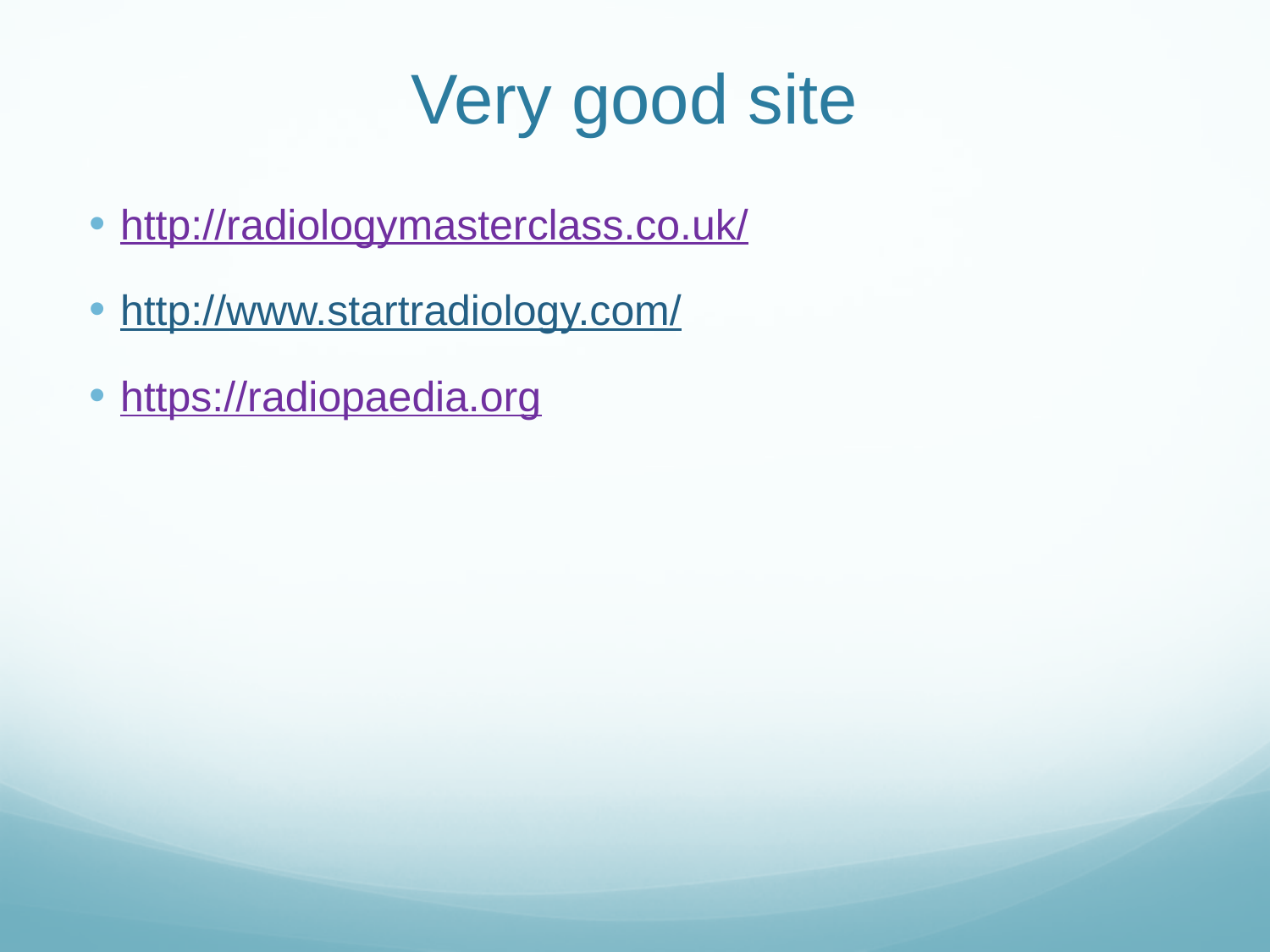

# Very good site
http://radiologymasterclass.co.uk/
http://www.startradiology.com/
https://radiopaedia.org